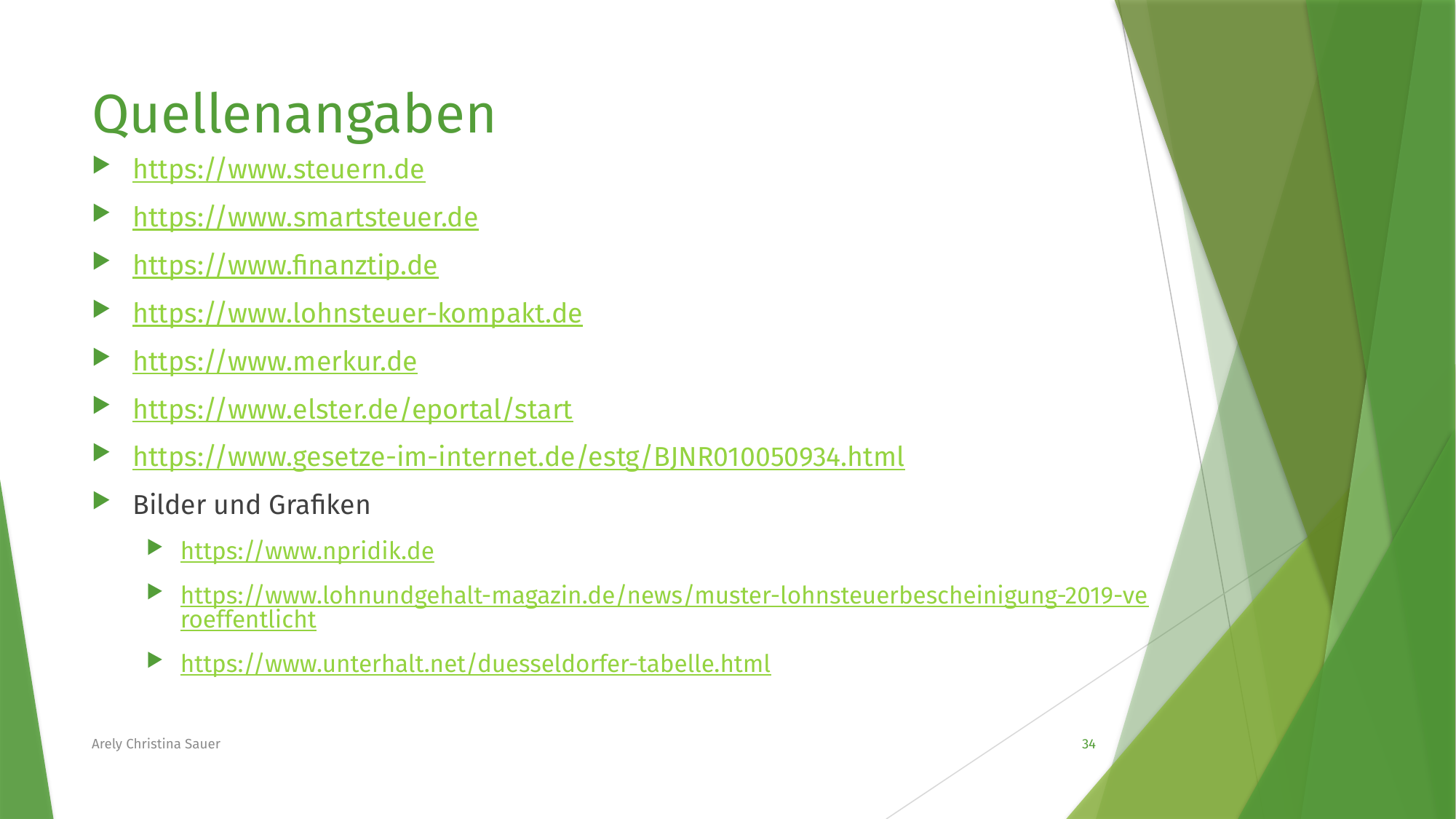

# Quellenangaben
https://www.steuern.de
https://www.smartsteuer.de
https://www.finanztip.de
https://www.lohnsteuer-kompakt.de
https://www.merkur.de
https://www.elster.de/eportal/start
https://www.gesetze-im-internet.de/estg/BJNR010050934.html
Bilder und Grafiken
https://www.npridik.de
https://www.lohnundgehalt-magazin.de/news/muster-lohnsteuerbescheinigung-2019-veroeffentlicht
https://www.unterhalt.net/duesseldorfer-tabelle.html

Arely Christina Sauer
34